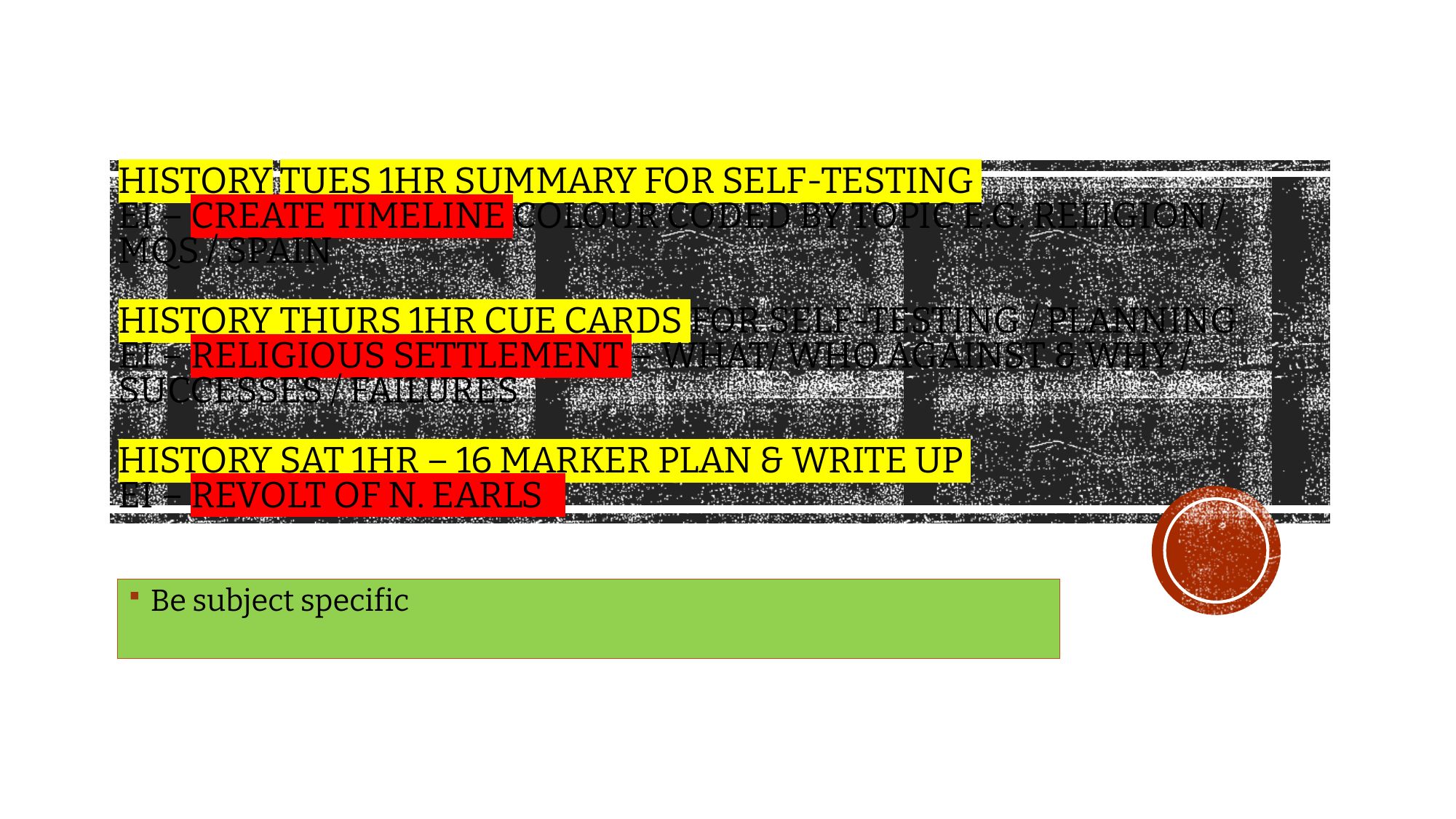

# History Tues 1hr summary for self-testing EI – create TIMELINE Colour coded by topic e.g. religion / mqs / spain History Thurs 1hr cue cards for self-testing / planning EI – Religious settlement – what/ who against & why / successes / failures History SAT 1hr – 16 marker plan & write up EI – Revolt of N. Earls
Be subject specific